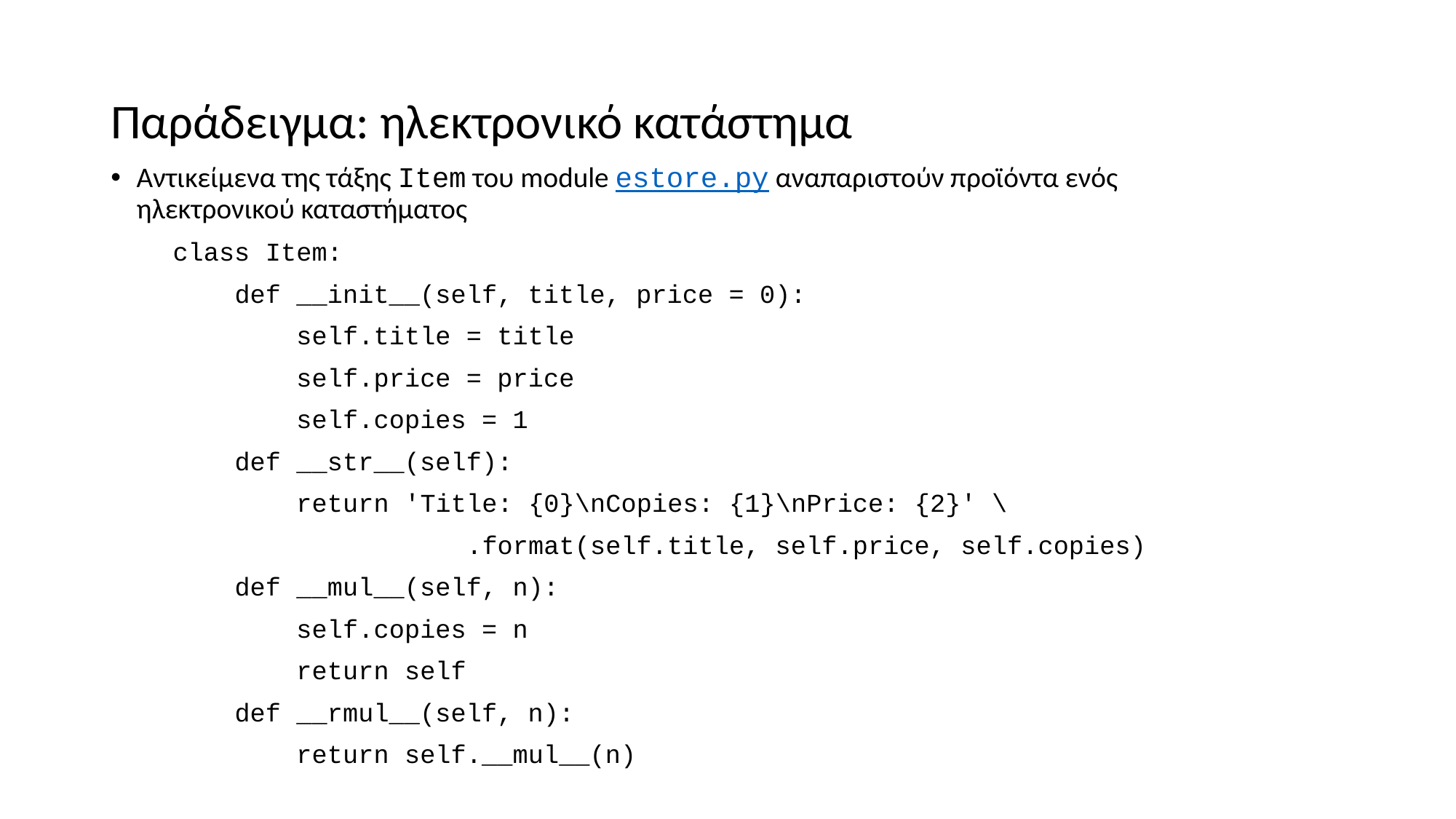

# Παράδειγμα: ηλεκτρονικό κατάστημα
Αντικείμενα της τάξης Item του module estore.py αναπαριστούν προϊόντα ενός ηλεκτρονικού καταστήματος
    class Item:
        def __init__(self, title, price = 0):
            self.title = title
            self.price = price
            self.copies = 1
        def __str__(self):
            return 'Title: {0}\nCopies: {1}\nPrice: {2}' \
                       .format(self.title, self.price, self.copies)
        def __mul__(self, n):
            self.copies = n
            return self
        def __rmul__(self, n):
            return self.__mul__(n)